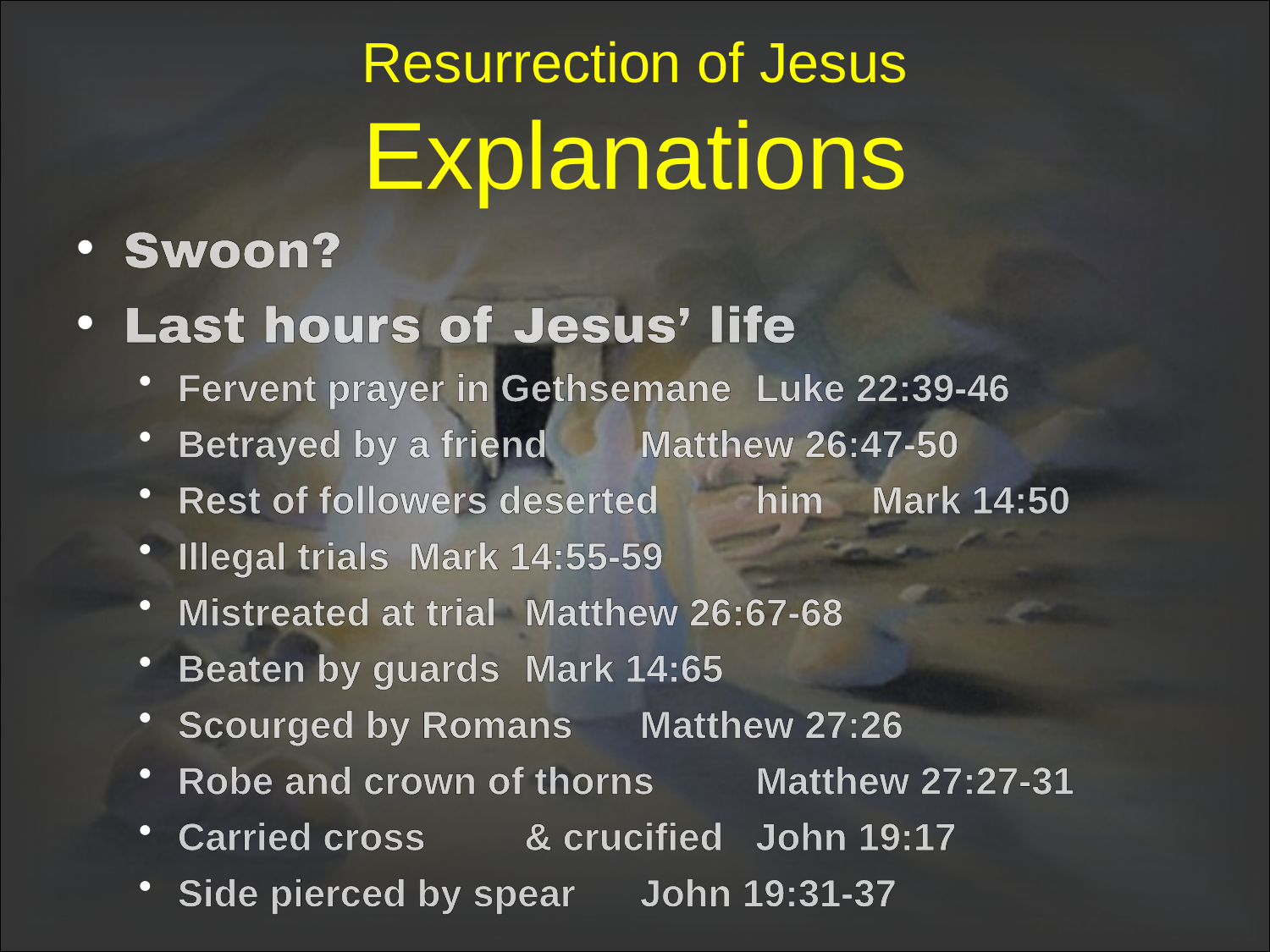

# Resurrection of Jesus Explanations
Swoon?
Last hours of Jesus’ life
Fervent prayer in Gethsemane	Luke 22:39-46
Betrayed by a friend			Matthew 26:47-50
Rest of followers deserted	him	Mark 14:50
Illegal trials				Mark 14:55-59
Mistreated at trial			Matthew 26:67-68
Beaten by guards			Mark 14:65
Scourged by Romans			Matthew 27:26
Robe and crown of thorns		Matthew 27:27-31
Carried cross	& crucified		John 19:17
Side pierced by spear		John 19:31-37